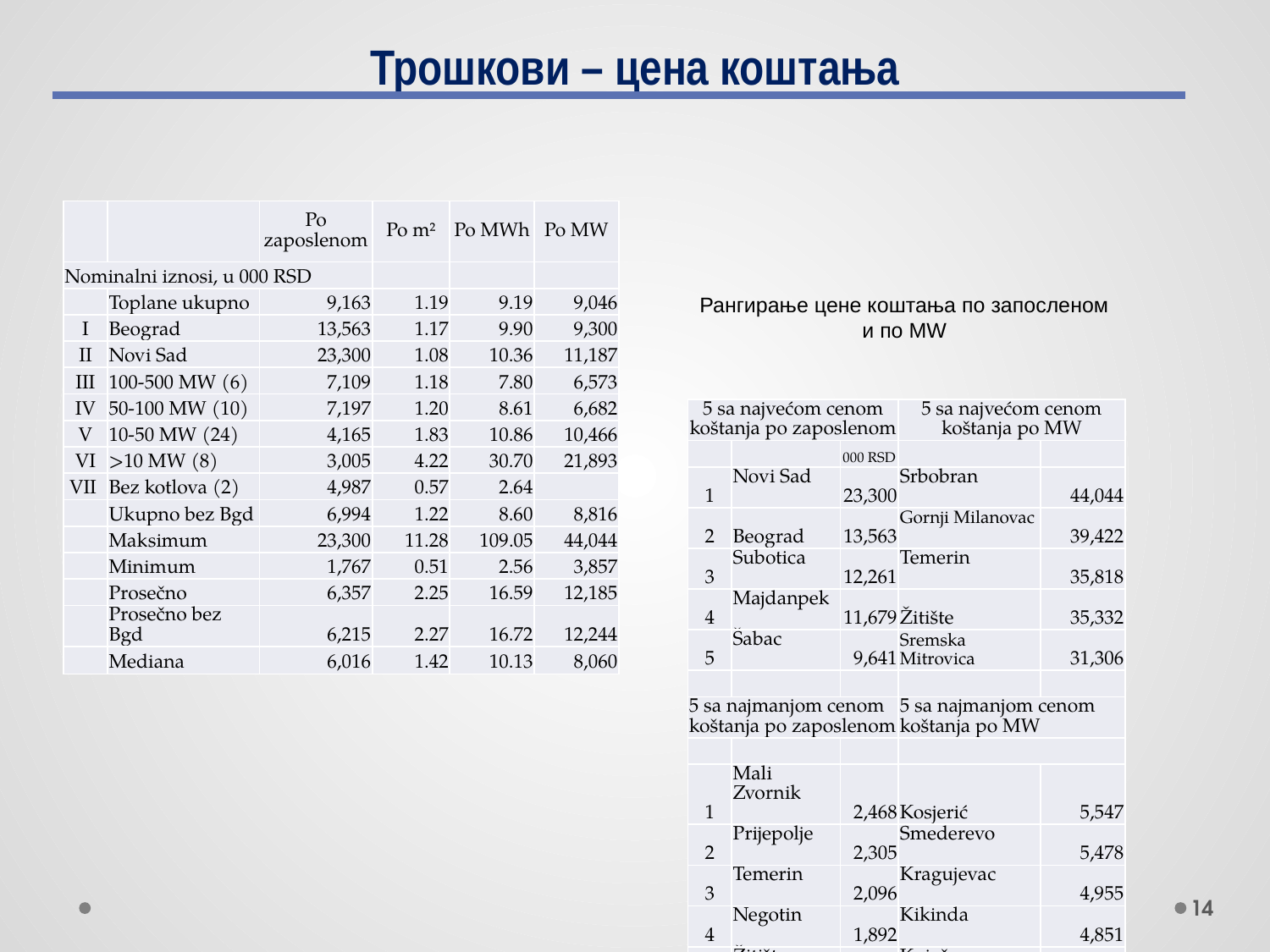

# Трошкови – цена коштања
|  |  | Po zaposlenom | Po m² | Po MWh | Po MW |
| --- | --- | --- | --- | --- | --- |
| Nominalni iznosi, u 000 RSD |  |  |  |  |  |
|  | Toplane ukupno | 9,163 | 1.19 | 9.19 | 9,046 |
| I | Beograd | 13,563 | 1.17 | 9.90 | 9,300 |
| II | Novi Sad | 23,300 | 1.08 | 10.36 | 11,187 |
| III | 100-500 MW (6) | 7,109 | 1.18 | 7.80 | 6,573 |
| IV | 50-100 MW (10) | 7,197 | 1.20 | 8.61 | 6,682 |
| V | 10-50 MW (24) | 4,165 | 1.83 | 10.86 | 10,466 |
| VI | >10 MW (8) | 3,005 | 4.22 | 30.70 | 21,893 |
| VII | Bez kotlova (2) | 4,987 | 0.57 | 2.64 |  |
|  | Ukupno bez Bgd | 6,994 | 1.22 | 8.60 | 8,816 |
|  | Maksimum | 23,300 | 11.28 | 109.05 | 44,044 |
|  | Minimum | 1,767 | 0.51 | 2.56 | 3,857 |
|  | Prosečno | 6,357 | 2.25 | 16.59 | 12,185 |
|  | Prosečno bez Bgd | 6,215 | 2.27 | 16.72 | 12,244 |
|  | Mediana | 6,016 | 1.42 | 10.13 | 8,060 |
Рангирање цене коштања по запосленом и по MW
| 5 sa najvećom cenom koštanja po zaposlenom |  |  | 5 sa najvećom cenom koštanja po MW |  |
| --- | --- | --- | --- | --- |
|  |  | 000 RSD |  |  |
| 1 | Novi Sad | 23,300 | Srbobran | 44,044 |
| 2 | Beograd | 13,563 | Gornji Milanovac | 39,422 |
| 3 | Subotica | 12,261 | Temerin | 35,818 |
| 4 | Majdanpek | 11,679 | Žitište | 35,332 |
| 5 | Šabac | 9,641 | Sremska Mitrovica | 31,306 |
|  |  |  |  |  |
| 5 sa najmanjom cenom koštanja po zaposlenom |  |  | 5 sa najmanjom cenom koštanja po MW |  |
|  |  |  |  |  |
| 1 | Mali Zvornik | 2,468 | Kosjerić | 5,547 |
| 2 | Prijepolje | 2,305 | Smederevo | 5,478 |
| 3 | Temerin | 2,096 | Kragujevac | 4,955 |
| 4 | Negotin | 1,892 | Kikinda | 4,851 |
| 5 | Žitište | 1,767 | Knjaževac | 3,857 |
14